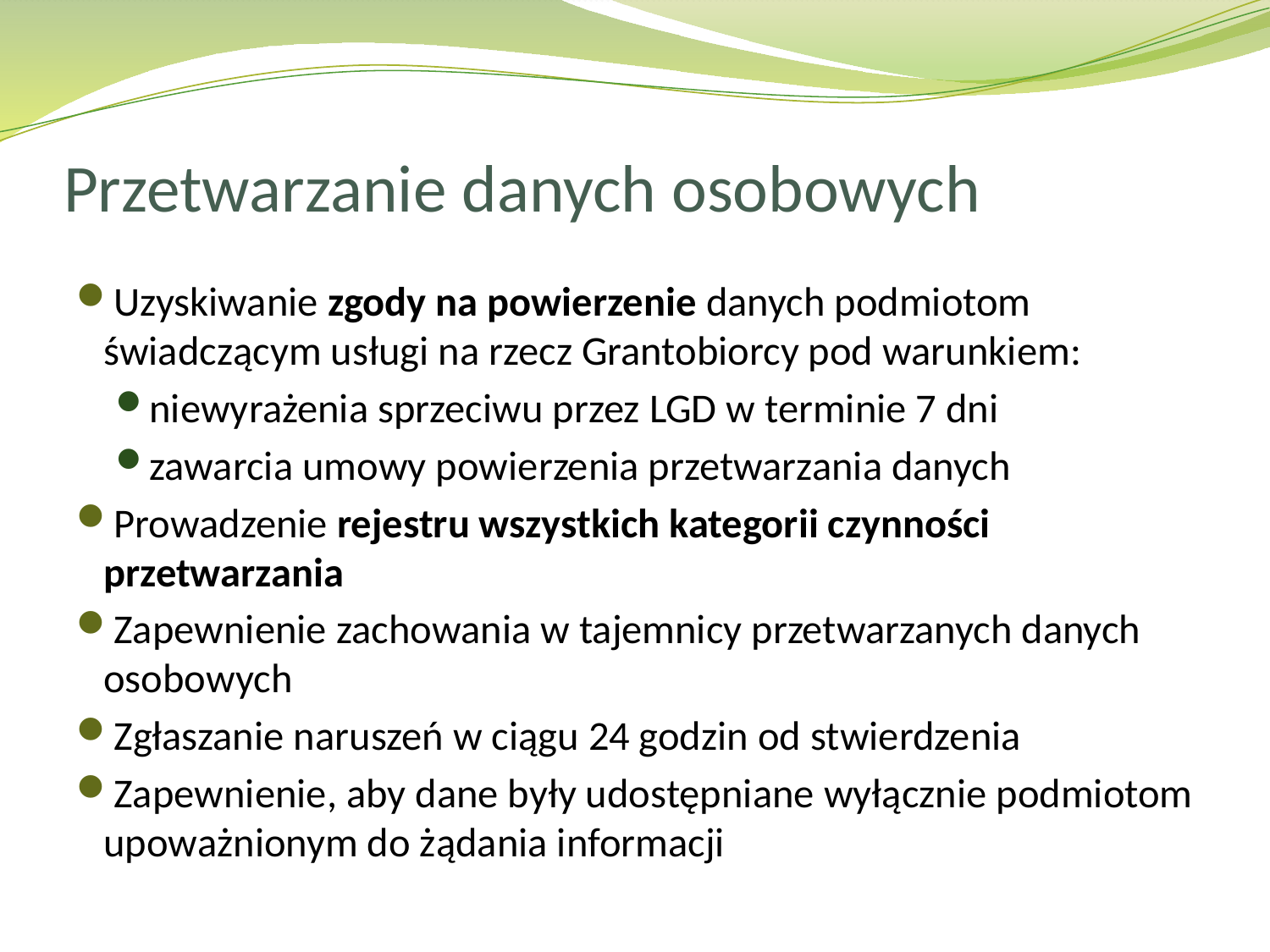

# Przetwarzanie danych osobowych
Uzyskiwanie zgody na powierzenie danych podmiotom świadczącym usługi na rzecz Grantobiorcy pod warunkiem:
niewyrażenia sprzeciwu przez LGD w terminie 7 dni
zawarcia umowy powierzenia przetwarzania danych
Prowadzenie rejestru wszystkich kategorii czynności przetwarzania
Zapewnienie zachowania w tajemnicy przetwarzanych danych osobowych
Zgłaszanie naruszeń w ciągu 24 godzin od stwierdzenia
Zapewnienie, aby dane były udostępniane wyłącznie podmiotom upoważnionym do żądania informacji